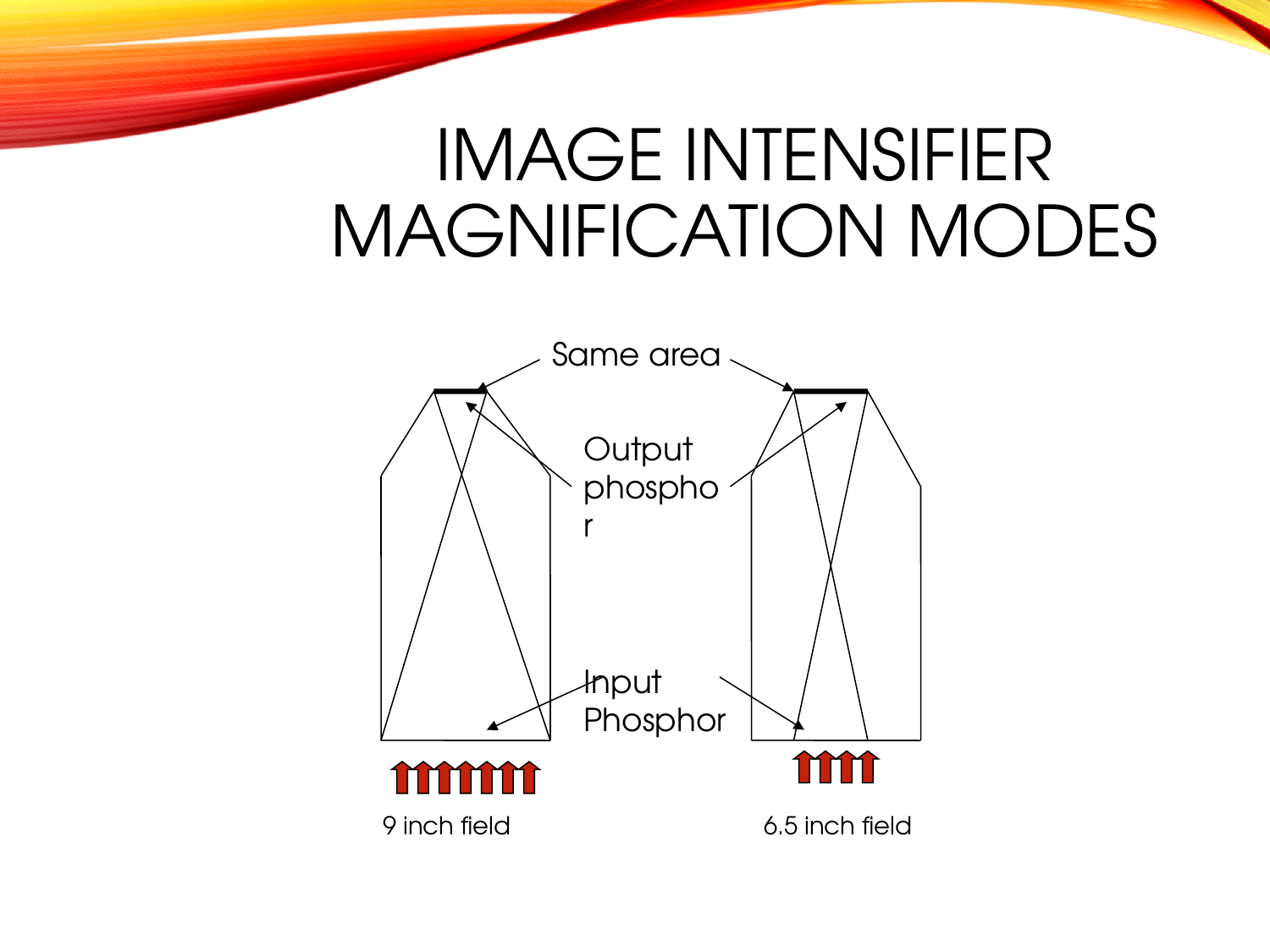

# Image Intensifier Magnification Modes
Same area

Output phosphor

Input Phosphor

9 inch field
6.5 inch field